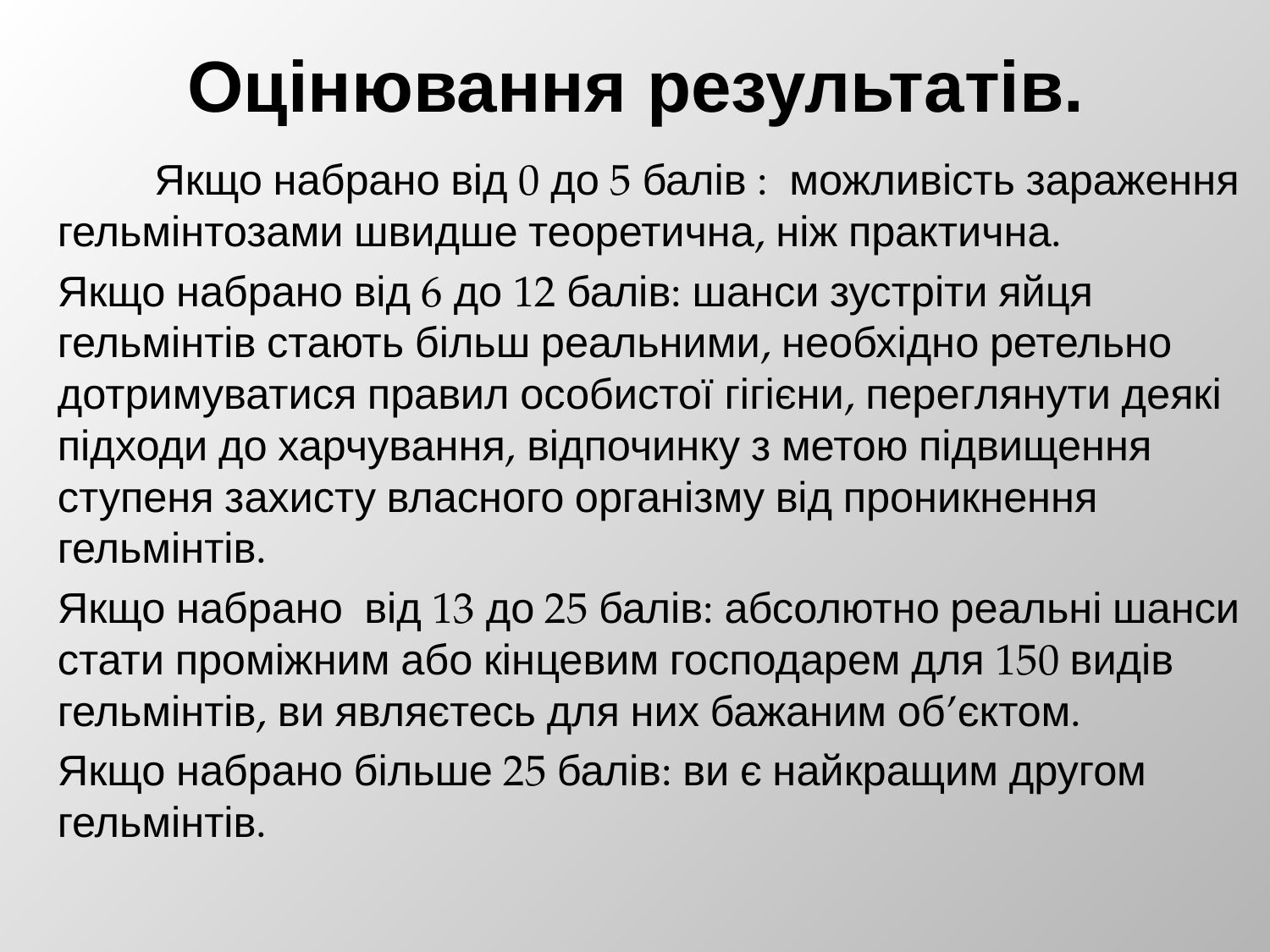

# Оцінювання результатів.
         Якщо набрано від 0 до 5 балів :  можливість зараження гельмінтозами швидше теоретична, ніж практична.
	Якщо набрано від 6 до 12 балів: шанси зустріти яйця гельмінтів стають більш реальними, необхідно ретельно дотримуватися правил особистої гігієни, переглянути деякі підходи до харчування, відпочинку з метою підвищення ступеня захисту власного організму від проникнення гельмінтів.
	Якщо набрано  від 13 до 25 балів: абсолютно реальні шанси стати проміжним або кінцевим господарем для 150 видів гельмінтів, ви являєтесь для них бажаним об’єктом.
	Якщо набрано більше 25 балів: ви є найкращим другом гельмінтів.